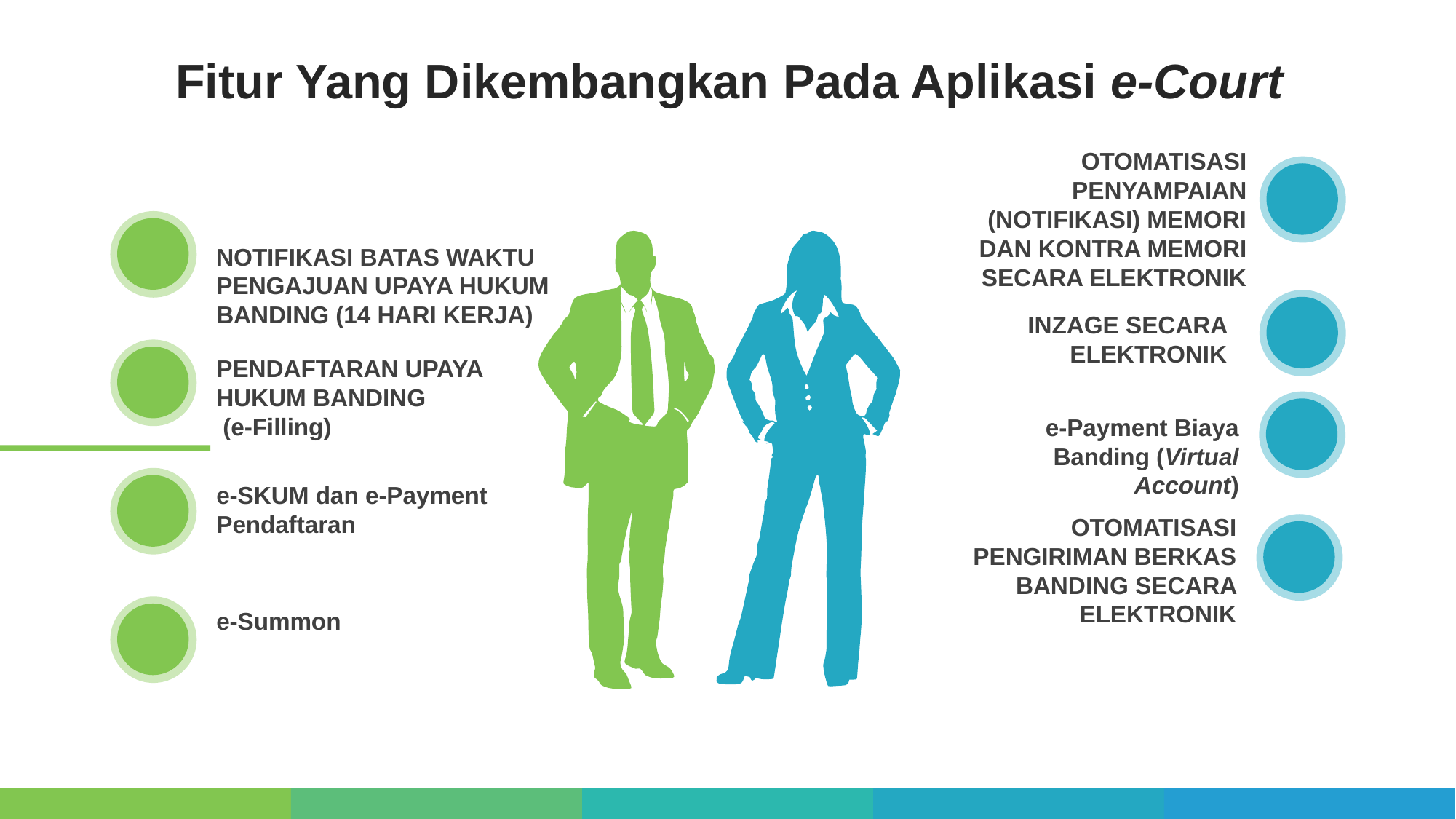

Fitur Yang Dikembangkan Pada Aplikasi e-Court
OTOMATISASI PENYAMPAIAN (NOTIFIKASI) MEMORI DAN KONTRA MEMORI SECARA ELEKTRONIK

NOTIFIKASI BATAS WAKTU PENGAJUAN UPAYA HUKUM BANDING (14 HARI KERJA)

INZAGE SECARA ELEKTRONIK

PENDAFTARAN UPAYA HUKUM BANDING
 (e-Filling)

e-Payment Biaya Banding (Virtual Account)

e-SKUM dan e-Payment Pendaftaran
OTOMATISASI PENGIRIMAN BERKAS BANDING SECARA ELEKTRONIK

e-Summon